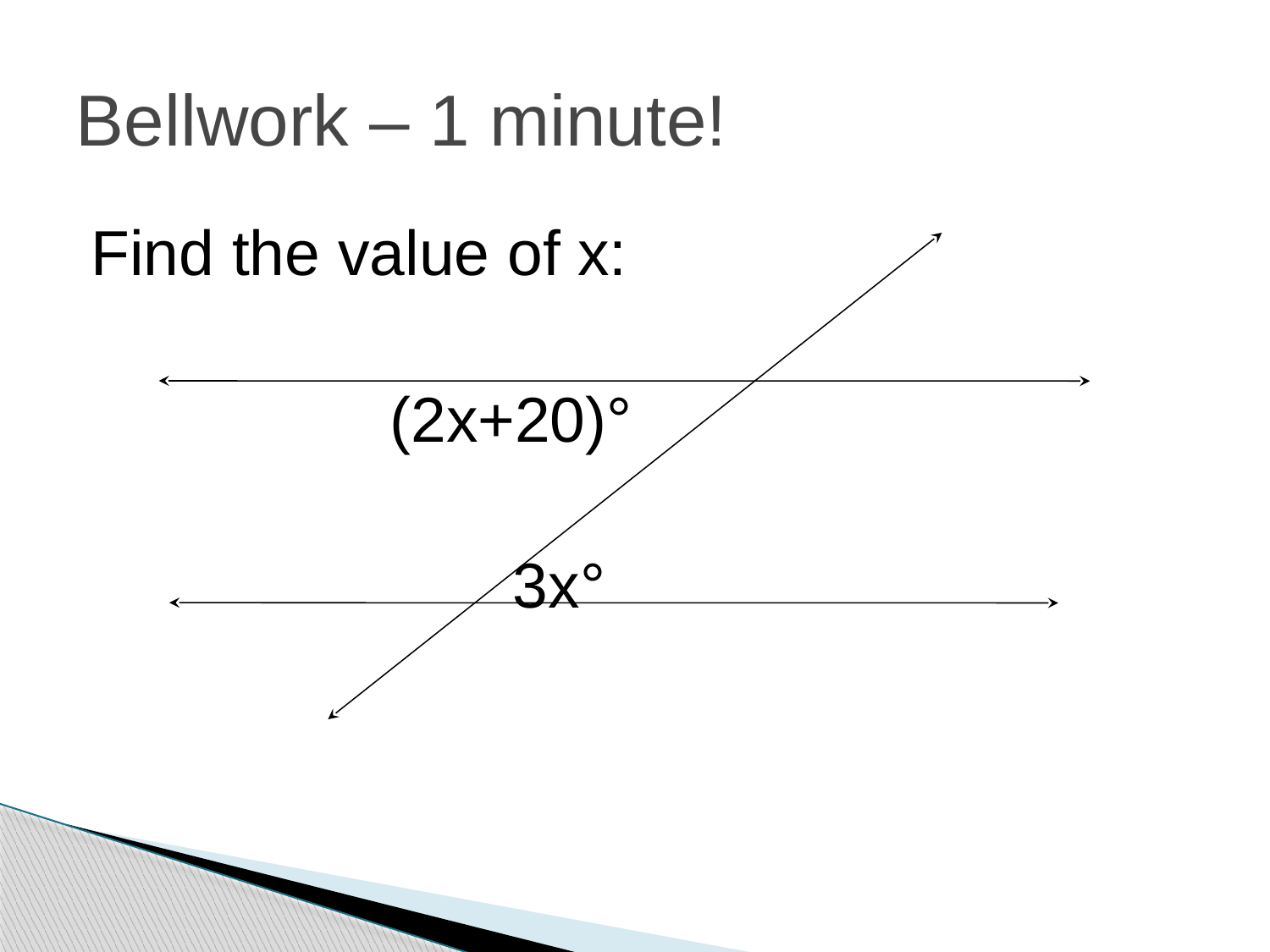

# Bellwork – 1 minute!
Find the value of x:

                 (2x+20)°

                        3x°